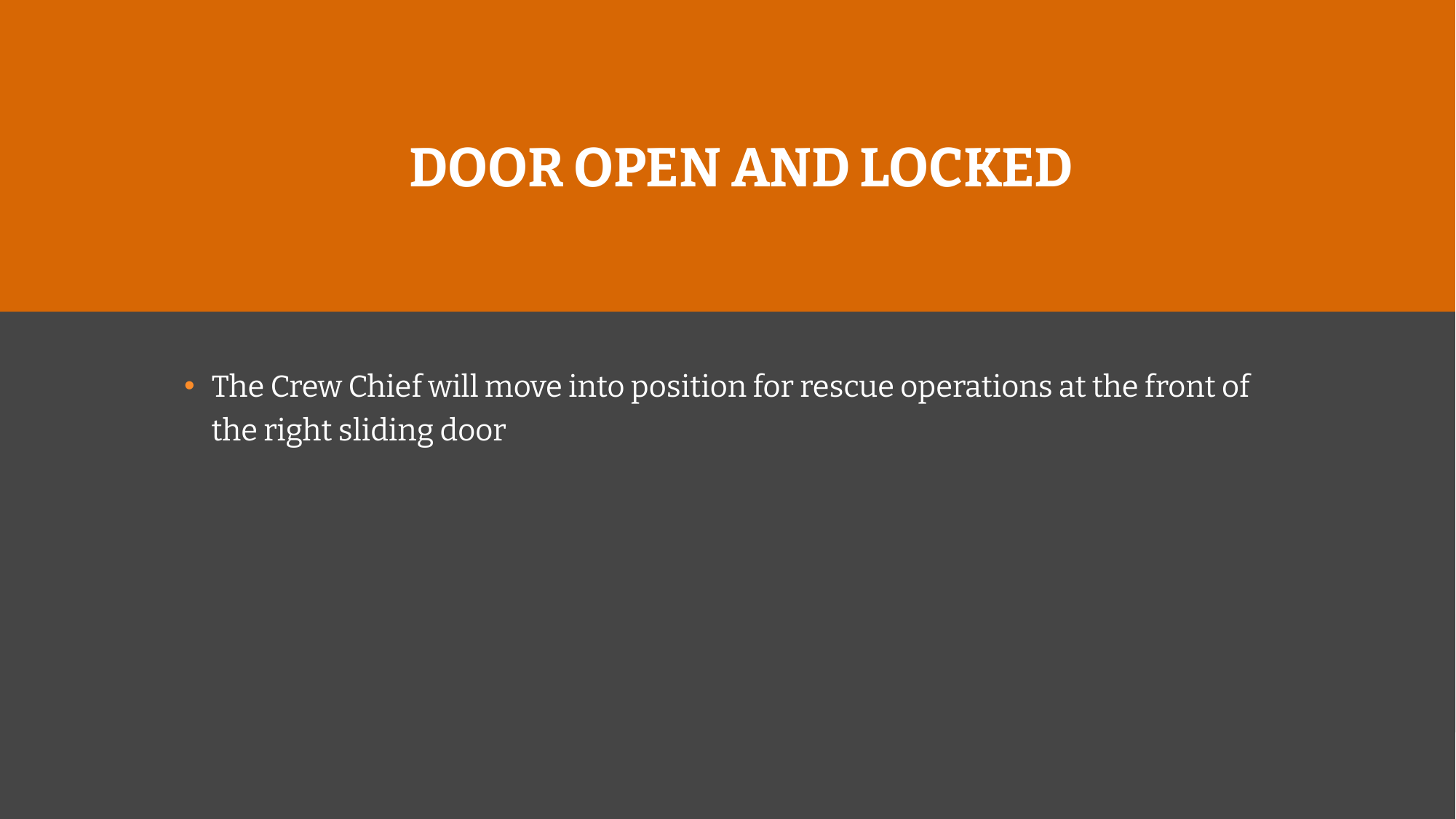

# DOOR OPEN AND LOCKED

The Crew Chief will move into position for rescue operations at the front of the right sliding door